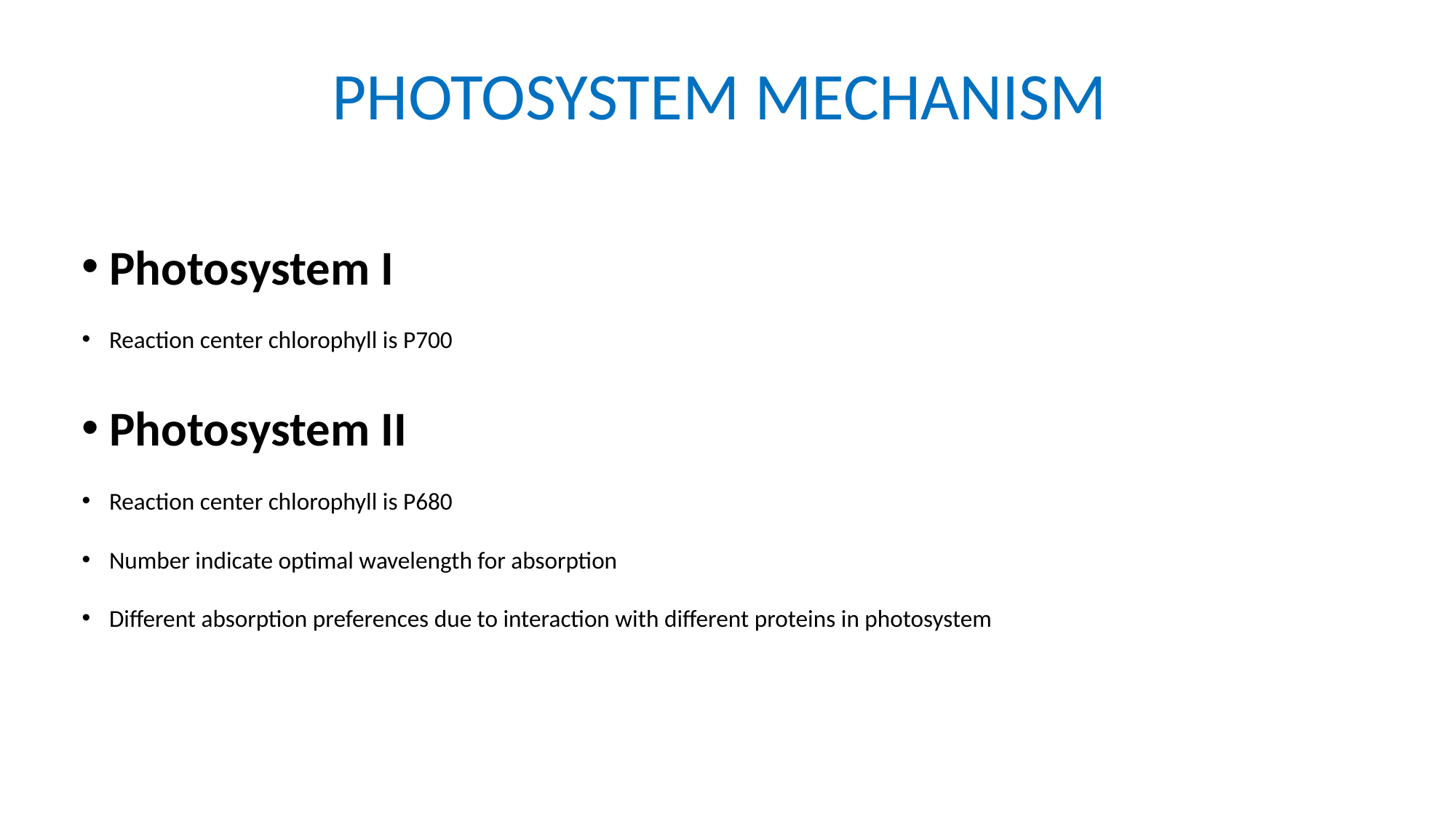

# Photosystem mechanism
Photosystem I
Reaction center chlorophyll is P700
Photosystem II
Reaction center chlorophyll is P680
Number indicate optimal wavelength for absorption
Different absorption preferences due to interaction with different proteins in photosystem